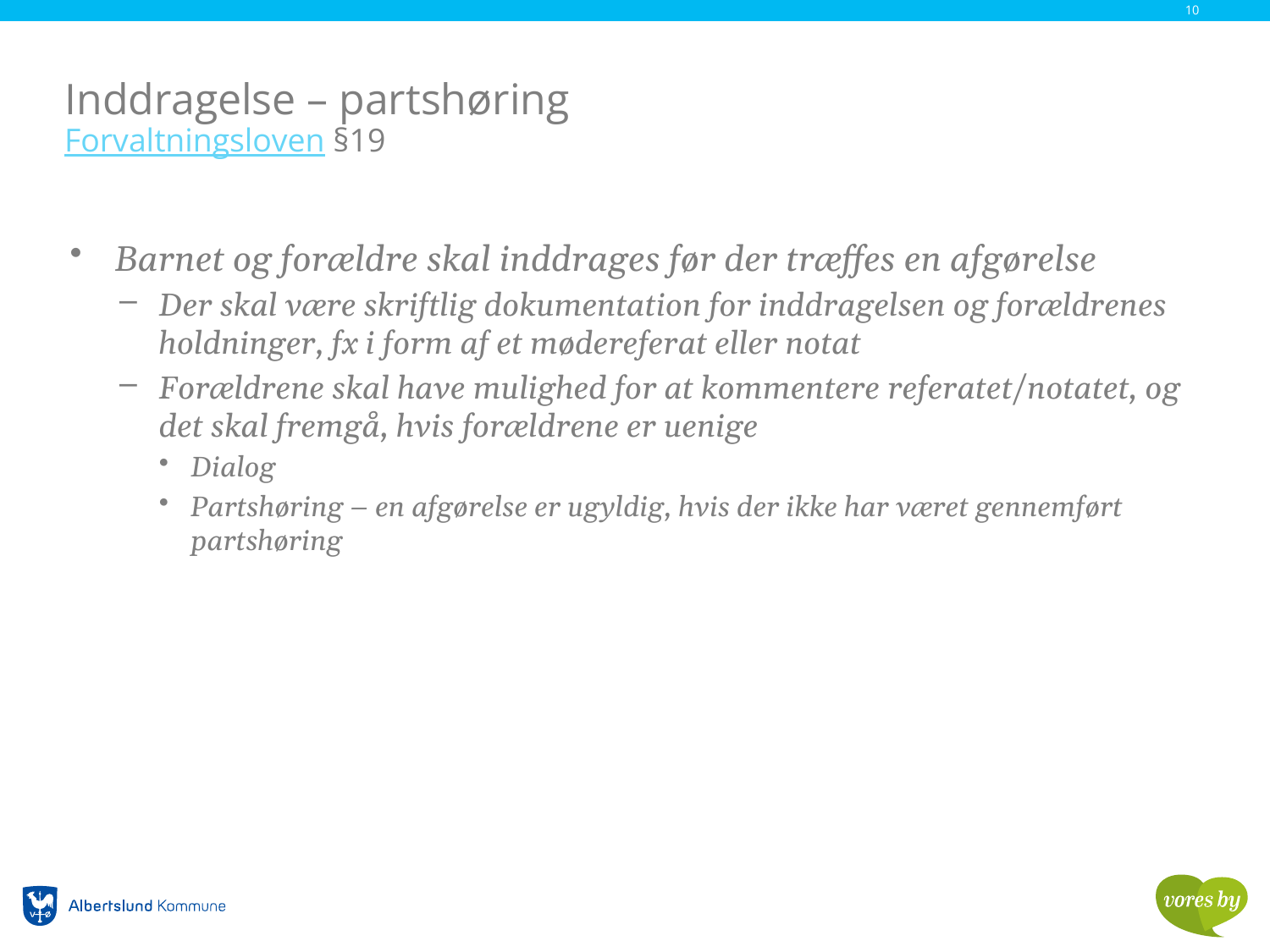

10
# Inddragelse – partshøring Forvaltningsloven §19
Barnet og forældre skal inddrages før der træffes en afgørelse
Der skal være skriftlig dokumentation for inddragelsen og forældrenes holdninger, fx i form af et mødereferat eller notat
Forældrene skal have mulighed for at kommentere referatet/notatet, og det skal fremgå, hvis forældrene er uenige
Dialog
Partshøring – en afgørelse er ugyldig, hvis der ikke har været gennemført partshøring